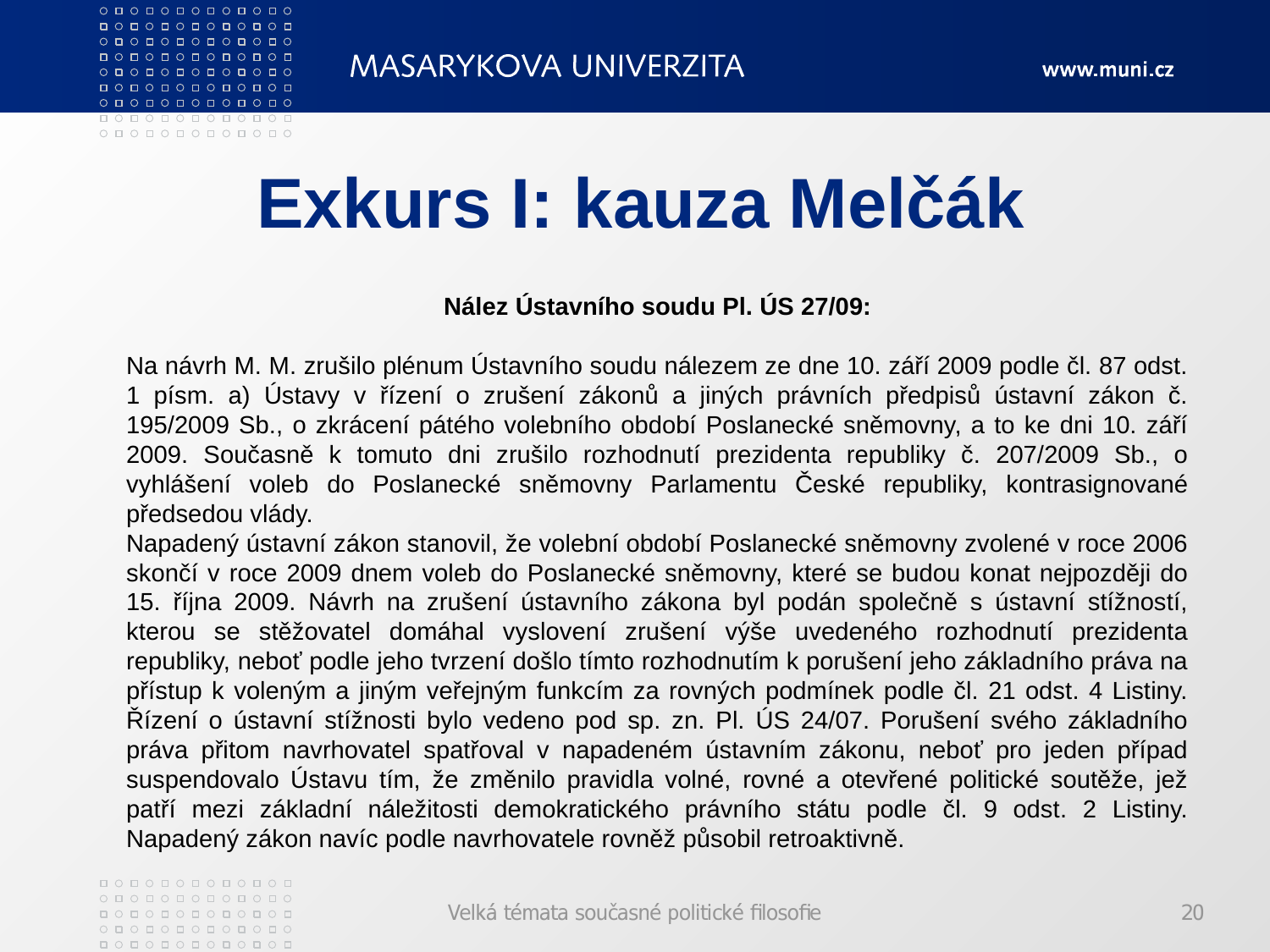

# Exkurs I: kauza Melčák
Nález Ústavního soudu Pl. ÚS 27/09:

Na návrh M. M. zrušilo plénum Ústavního soudu nálezem ze dne 10. září 2009 podle čl. 87 odst. 1 písm. a) Ústavy v řízení o zrušení zákonů a jiných právních předpisů ústavní zákon č. 195/2009 Sb., o zkrácení pátého volebního období Poslanecké sněmovny, a to ke dni 10. září 2009. Současně k tomuto dni zrušilo rozhodnutí prezidenta republiky č. 207/2009 Sb., o vyhlášení voleb do Poslanecké sněmovny Parlamentu České republiky, kontrasignované předsedou vlády.
Napadený ústavní zákon stanovil, že volební období Poslanecké sněmovny zvolené v roce 2006 skončí v roce 2009 dnem voleb do Poslanecké sněmovny, které se budou konat nejpozději do 15. října 2009. Návrh na zrušení ústavního zákona byl podán společně s ústavní stížností, kterou se stěžovatel domáhal vyslovení zrušení výše uvedeného rozhodnutí prezidenta republiky, neboť podle jeho tvrzení došlo tímto rozhodnutím k porušení jeho základního práva na přístup k voleným a jiným veřejným funkcím za rovných podmínek podle čl. 21 odst. 4 Listiny. Řízení o ústavní stížnosti bylo vedeno pod sp. zn. Pl. ÚS 24/07. Porušení svého základního práva přitom navrhovatel spatřoval v napadeném ústavním zákonu, neboť pro jeden případ suspendovalo Ústavu tím, že změnilo pravidla volné, rovné a otevřené politické soutěže, jež patří mezi základní náležitosti demokratického právního státu podle čl. 9 odst. 2 Listiny. Napadený zákon navíc podle navrhovatele rovněž působil retroaktivně.
Velká témata současné politické filosofie
20